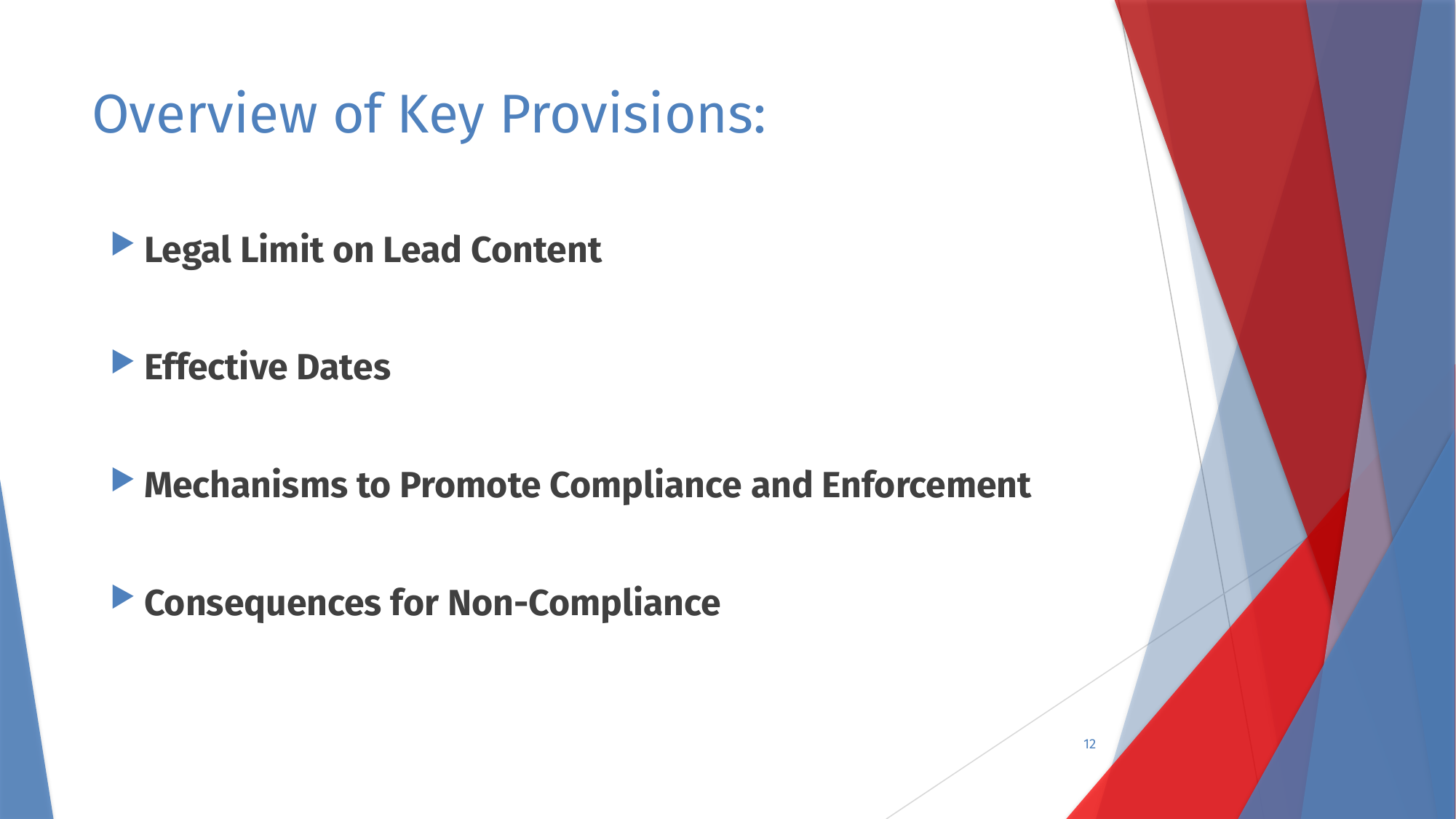

# Overview of Key Provisions:

Legal Limit on Lead Content

Effective Dates

Mechanisms to Promote Compliance and Enforcement

Consequences for Non-Compliance

12